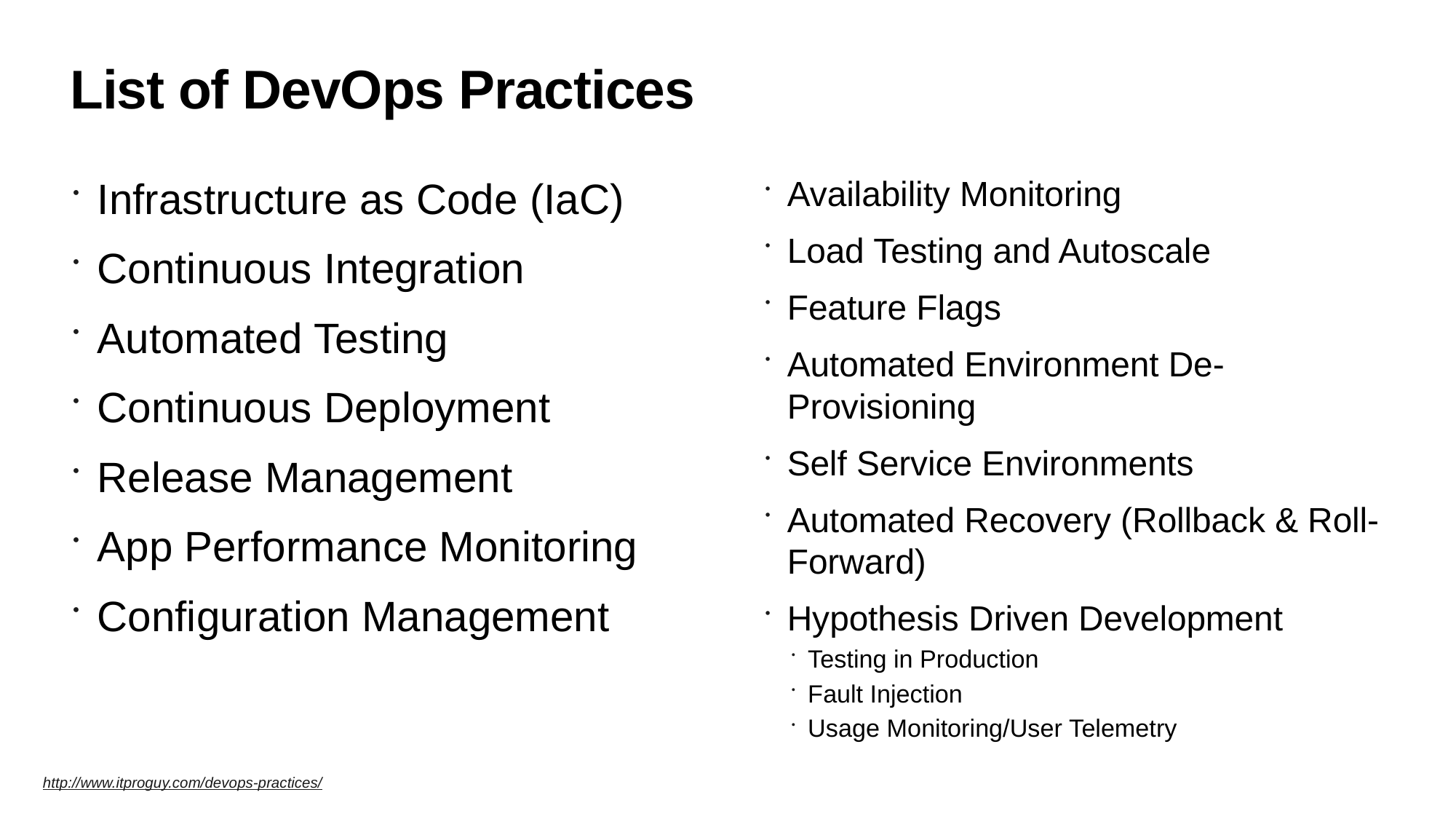

# List of DevOps Practices
Infrastructure as Code (IaC)
Continuous Integration
Automated Testing
Continuous Deployment
Release Management
App Performance Monitoring
Configuration Management
Availability Monitoring
Load Testing and Autoscale
Feature Flags
Automated Environment De-Provisioning
Self Service Environments
Automated Recovery (Rollback & Roll-Forward)
Hypothesis Driven Development
Testing in Production
Fault Injection
Usage Monitoring/User Telemetry
http://www.itproguy.com/devops-practices/